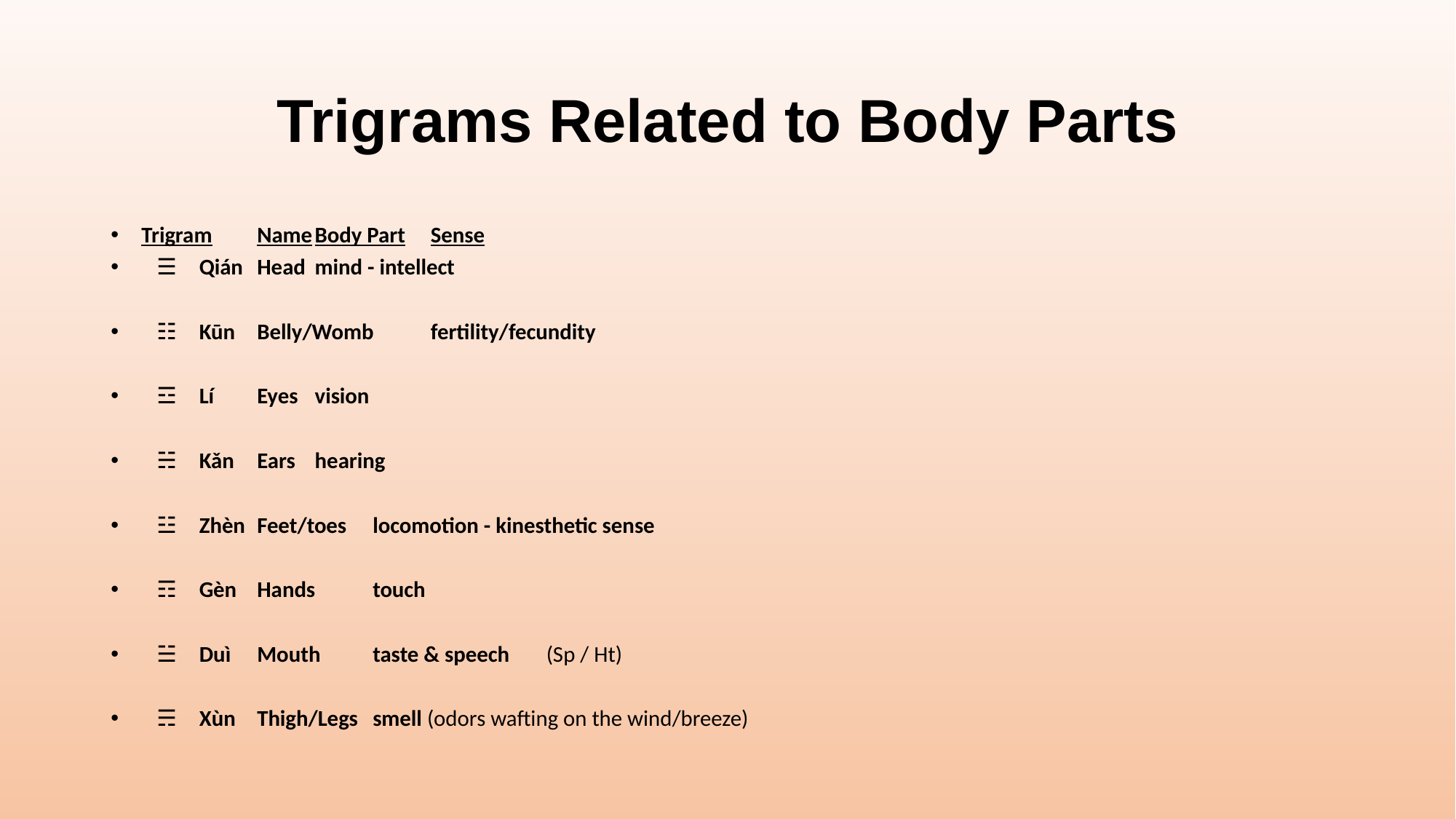

# Trigrams Related to Body Parts
Trigram	Name		Body Part		Sense
   ☰	Qián		Head		mind - intellect

   ☷	Kūn		Belly/Womb		fertility/fecundity

   ☲	Lí		Eyes		vision

   ☵	Kǎn		Ears		hearing

   ☳	Zhèn		Feet/toes		locomotion - kinesthetic sense

   ☶	Gèn		Hands		touch

   ☱	Duì		Mouth		taste & speech	(Sp / Ht)

   ☴	Xùn		Thigh/Legs		smell (odors wafting on the wind/breeze)